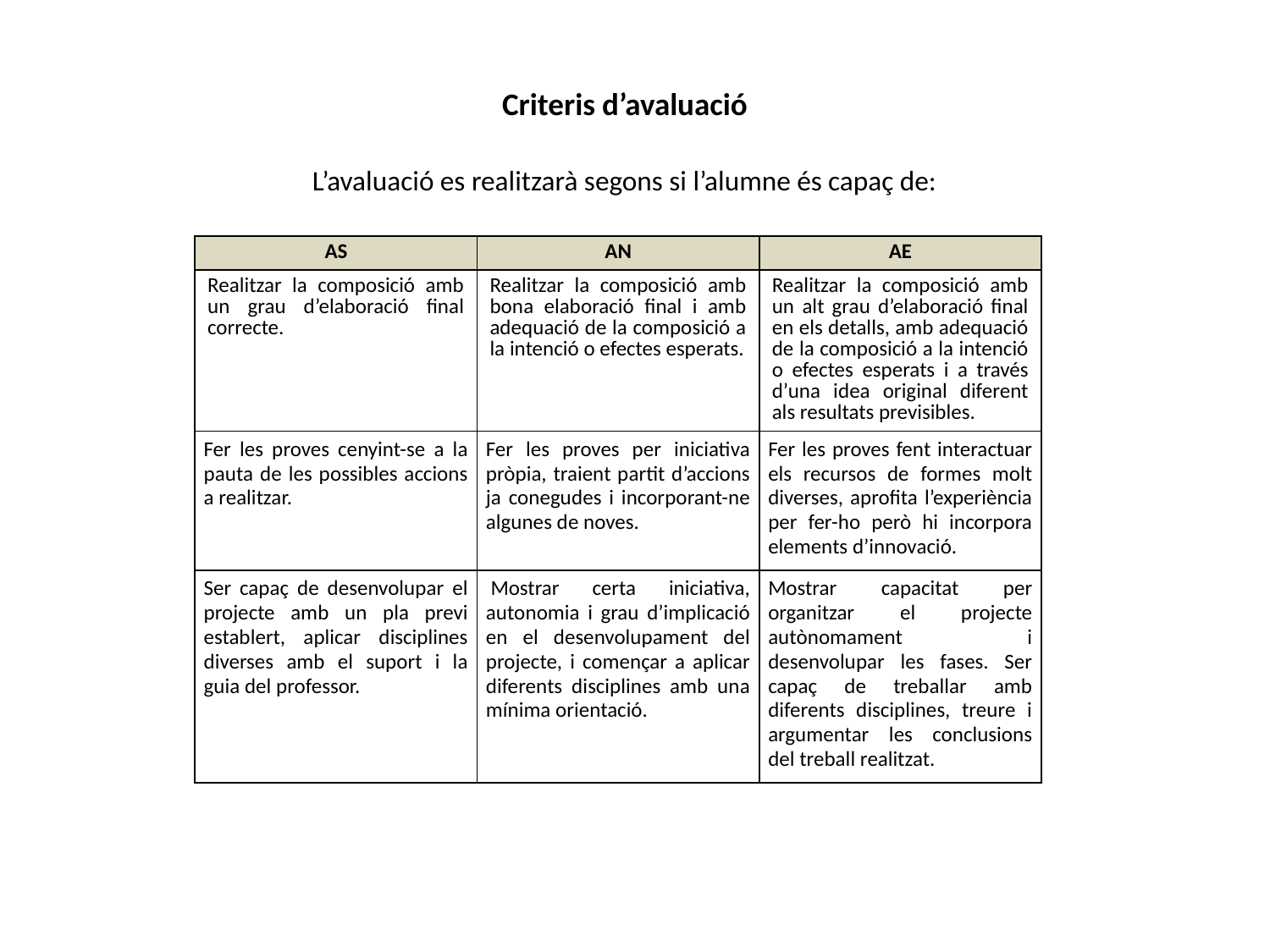

Criteris d’avaluació

L’avaluació es realitzarà segons si l’alumne és capaç de:
| AS | AN | AE |
| --- | --- | --- |
| Realitzar la composició amb un grau d’elaboració final correcte. | Realitzar la composició amb bona elaboració final i amb adequació de la composició a la intenció o efectes esperats. | Realitzar la composició amb un alt grau d’elaboració final en els detalls, amb adequació de la composició a la intenció o efectes esperats i a través d’una idea original diferent als resultats previsibles. |
| Fer les proves cenyint-se a la pauta de les possibles accions a realitzar. | Fer les proves per iniciativa pròpia, traient partit d’accions ja conegudes i incorporant-ne algunes de noves. | Fer les proves fent interactuar els recursos de formes molt diverses, aprofita l’experiència per fer-ho però hi incorpora elements d’innovació. |
| Ser capaç de desenvolupar el projecte amb un pla previ establert, aplicar disciplines diverses amb el suport i la guia del professor. | Mostrar certa iniciativa, autonomia i grau d’implicació en el desenvolupament del projecte, i començar a aplicar diferents disciplines amb una mínima orientació. | Mostrar capacitat per organitzar el projecte autònomament i desenvolupar les fases. Ser capaç de treballar amb diferents disciplines, treure i argumentar les conclusions del treball realitzat. |